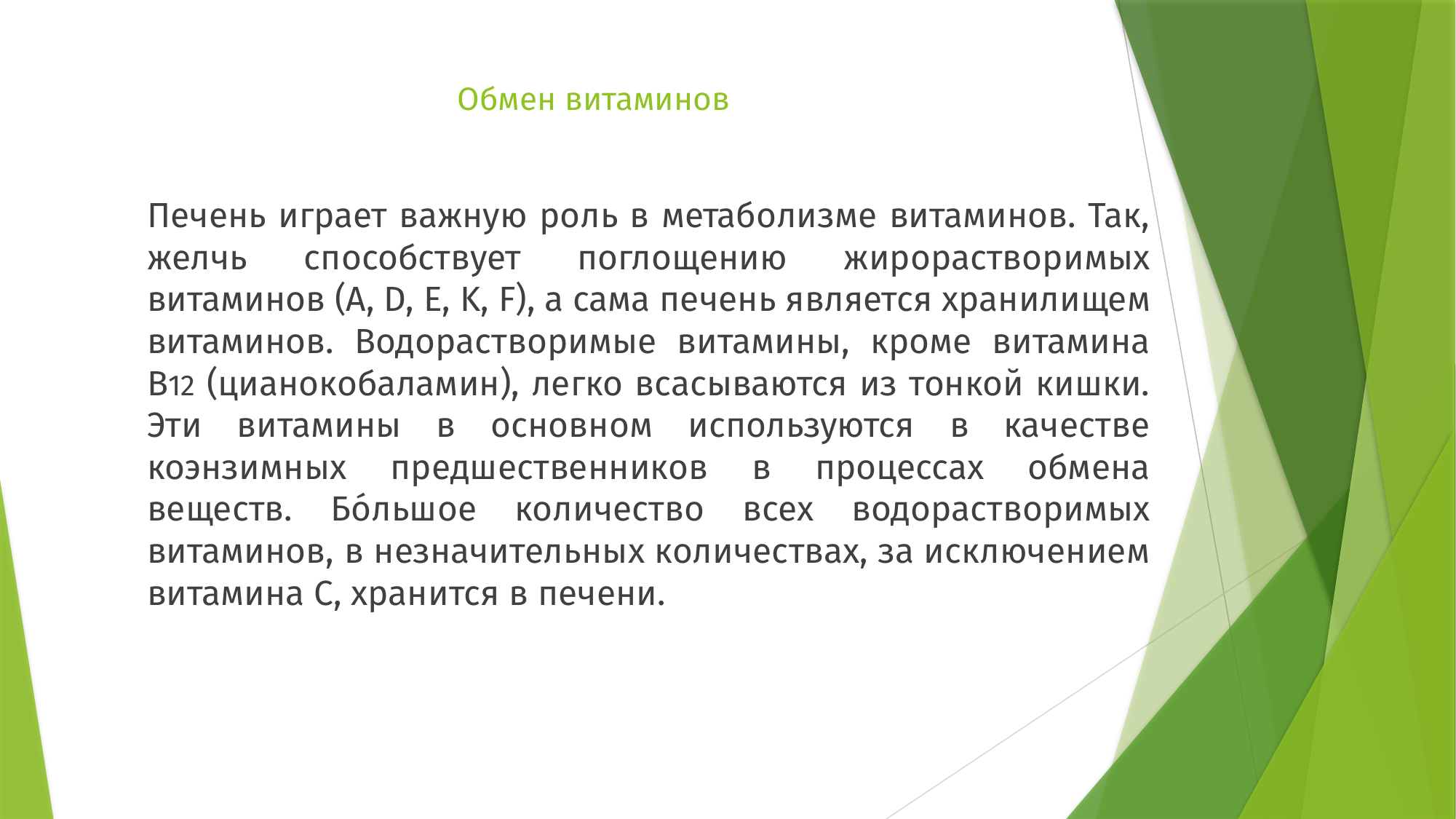

# Обмен витаминов
Печень играет важную роль в метаболизме витаминов. Так, желчь способствует поглощению жирорастворимых витаминов (A, D, E, K, F), а сама печень является хранилищем витаминов. Водорастворимые витамины, кроме витамина В12 (цианокобаламин), легко всасываются из тонкой кишки. Эти витамины в основном используются в качестве коэнзимных предшественников в процессах обмена веществ. Бóльшое количество всех водорастворимых витаминов, в незначительных количествах, за исключением витамина С, хранится в печени.